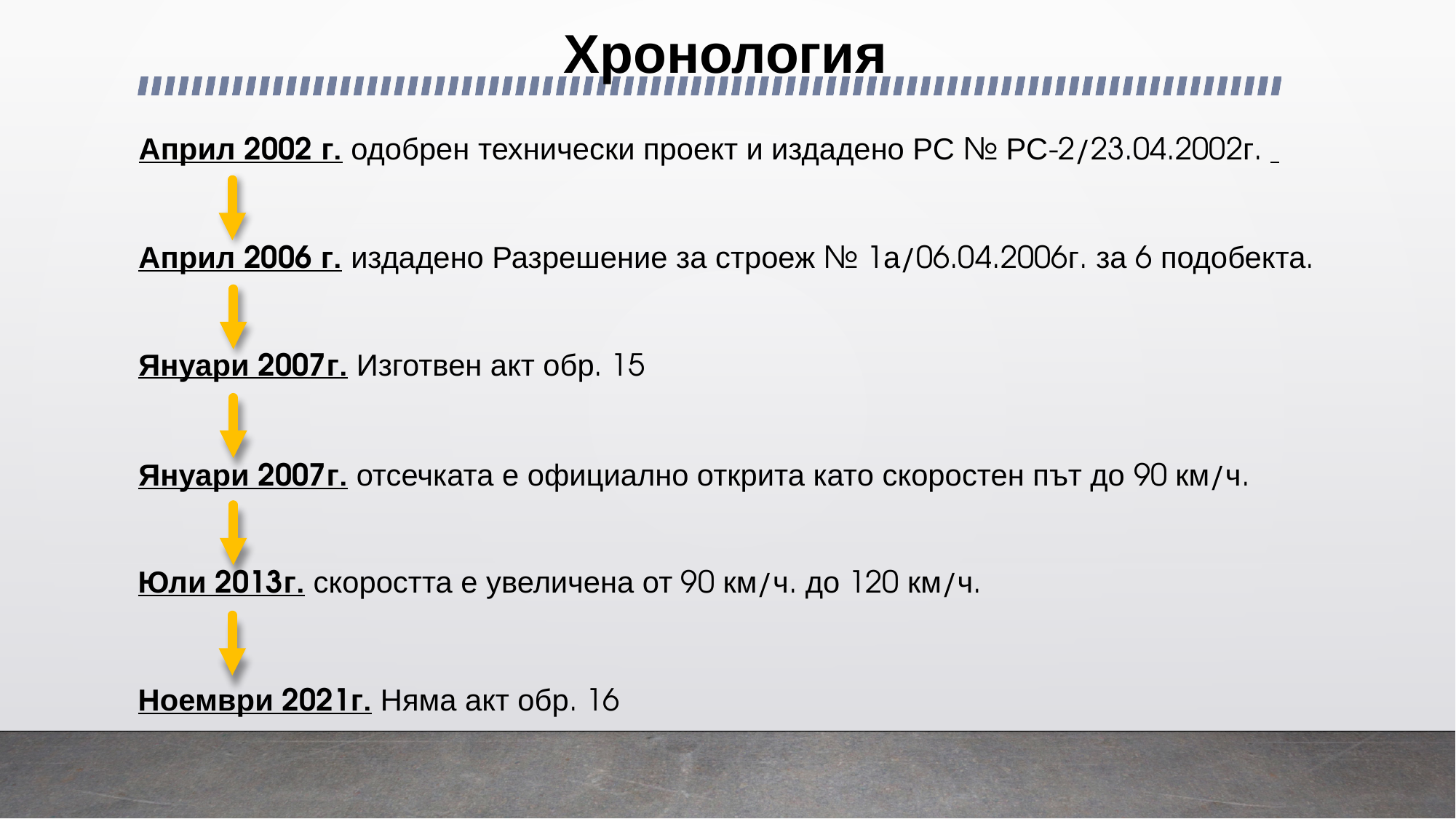

Хронология
Април 2002 г. одобрен технически проект и издадено РС № РС-2/23.04.2002г.
Април 2006 г. издадено Разрешение за строеж № 1а/06.04.2006г. за 6 подобекта.
Януари 2007г. Изготвен акт обр. 15
Януари 2007г. отсечката е официално открита като скоростен път до 90 км/ч.
Юли 2013г. скоростта е увеличена от 90 км/ч. до 120 км/ч.
Ноември 2021г. Няма акт обр. 16